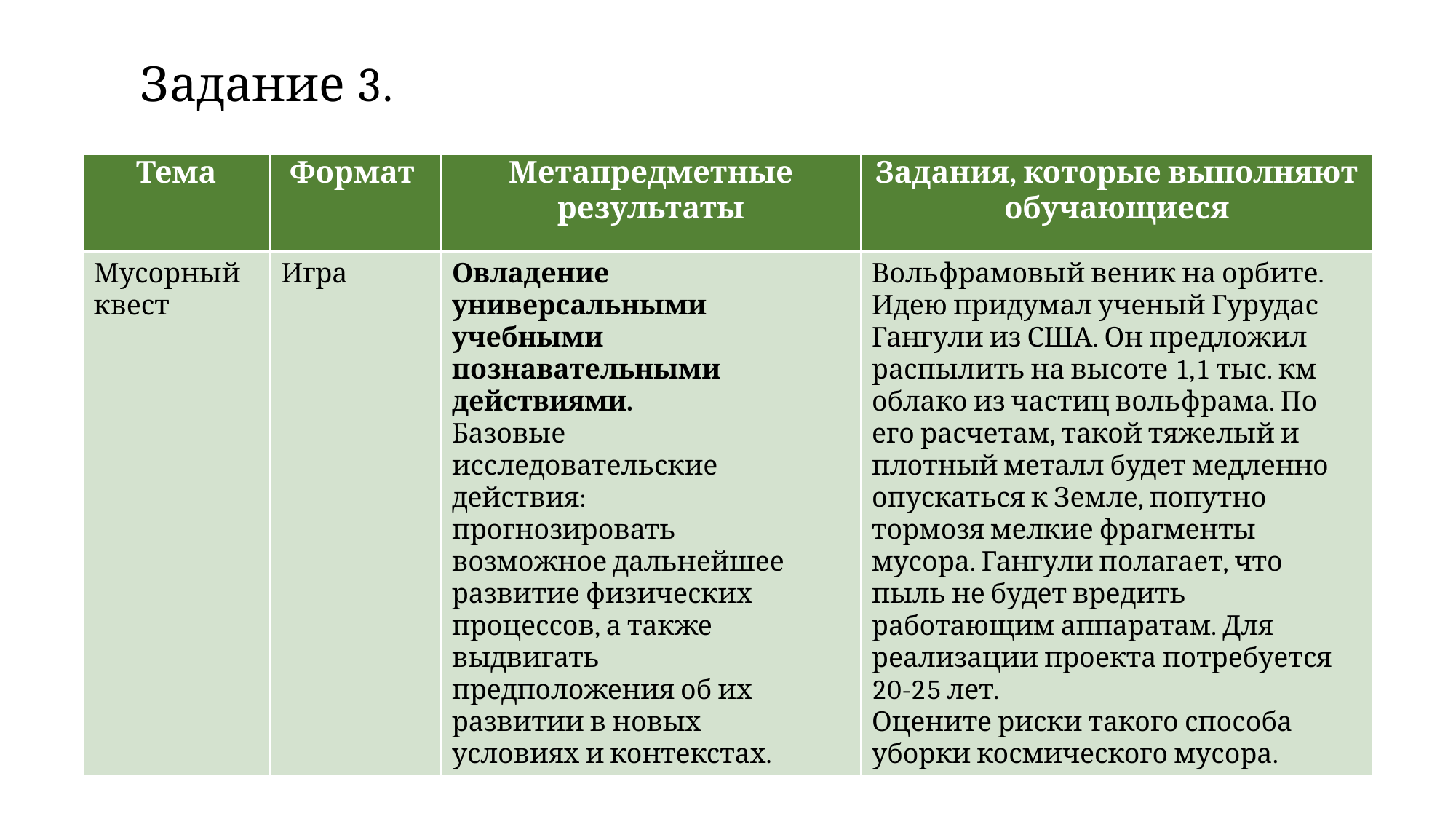

Задание 3.
| Тема | Формат | Метапредметные результаты | Задания, которые выполняют обучающиеся |
| --- | --- | --- | --- |
| Мусорный квест | Игра | Овладение универсальными учебными познавательными действиями. Базовые исследовательские действия: прогнозировать возможное дальнейшее развитие физических процессов, а также выдвигать предположения об их развитии в новых условиях и контекстах. | Вольфрамовый веник на орбите. Идею придумал ученый Гурудас Гангули из США. Он предложил распылить на высоте 1,1 тыс. км облако из частиц вольфрама. По его расчетам, такой тяжелый и плотный металл будет медленно опускаться к Земле, попутно тормозя мелкие фрагменты мусора. Гангули полагает, что пыль не будет вредить работающим аппаратам. Для реализации проекта потребуется 20-25 лет. Оцените риски такого способа уборки космического мусора. |